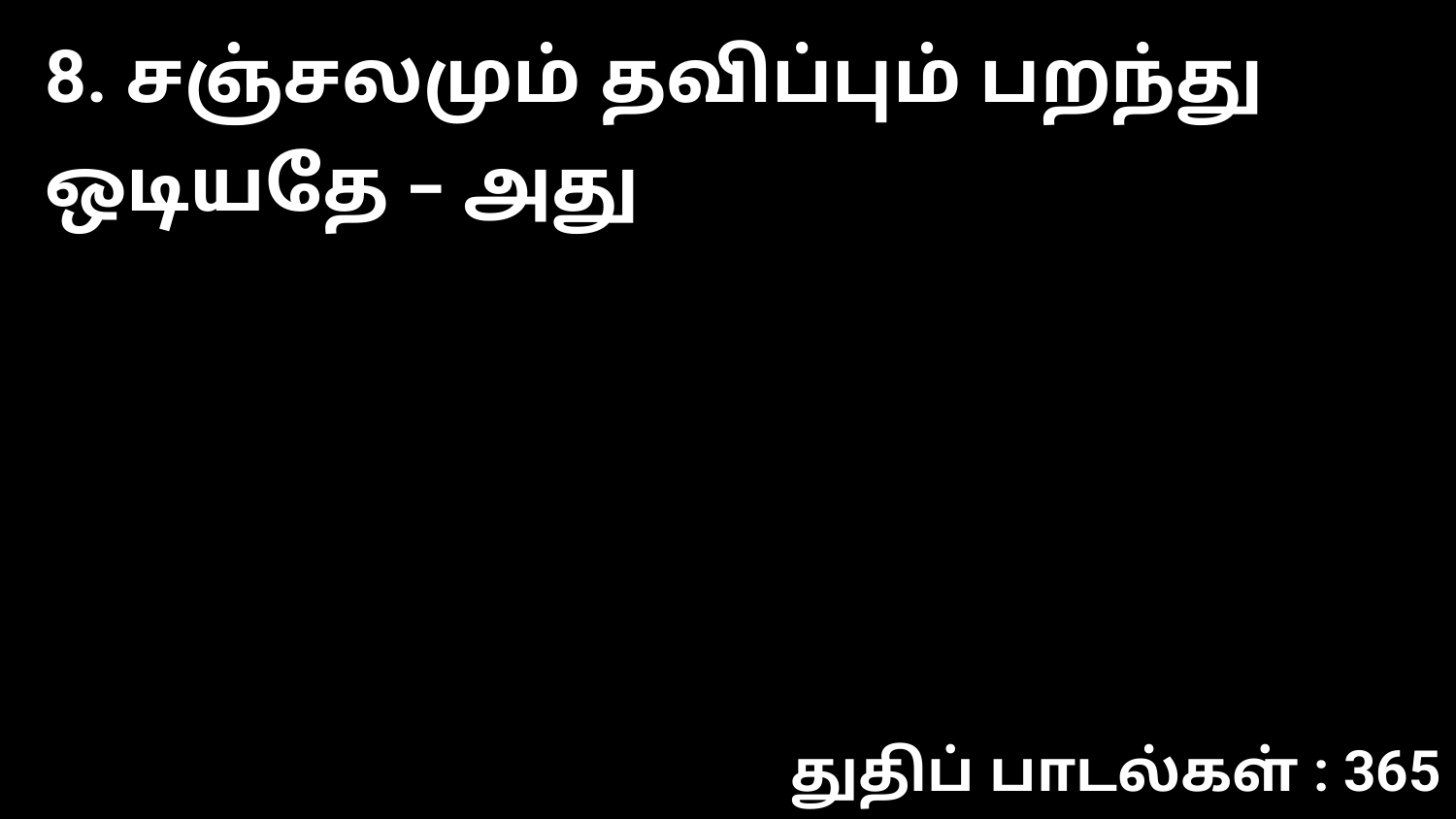

8. சஞ்சலமும் தவிப்பும் பறந்து ஒடியதே – அது
துதிப் பாடல்கள் : 365